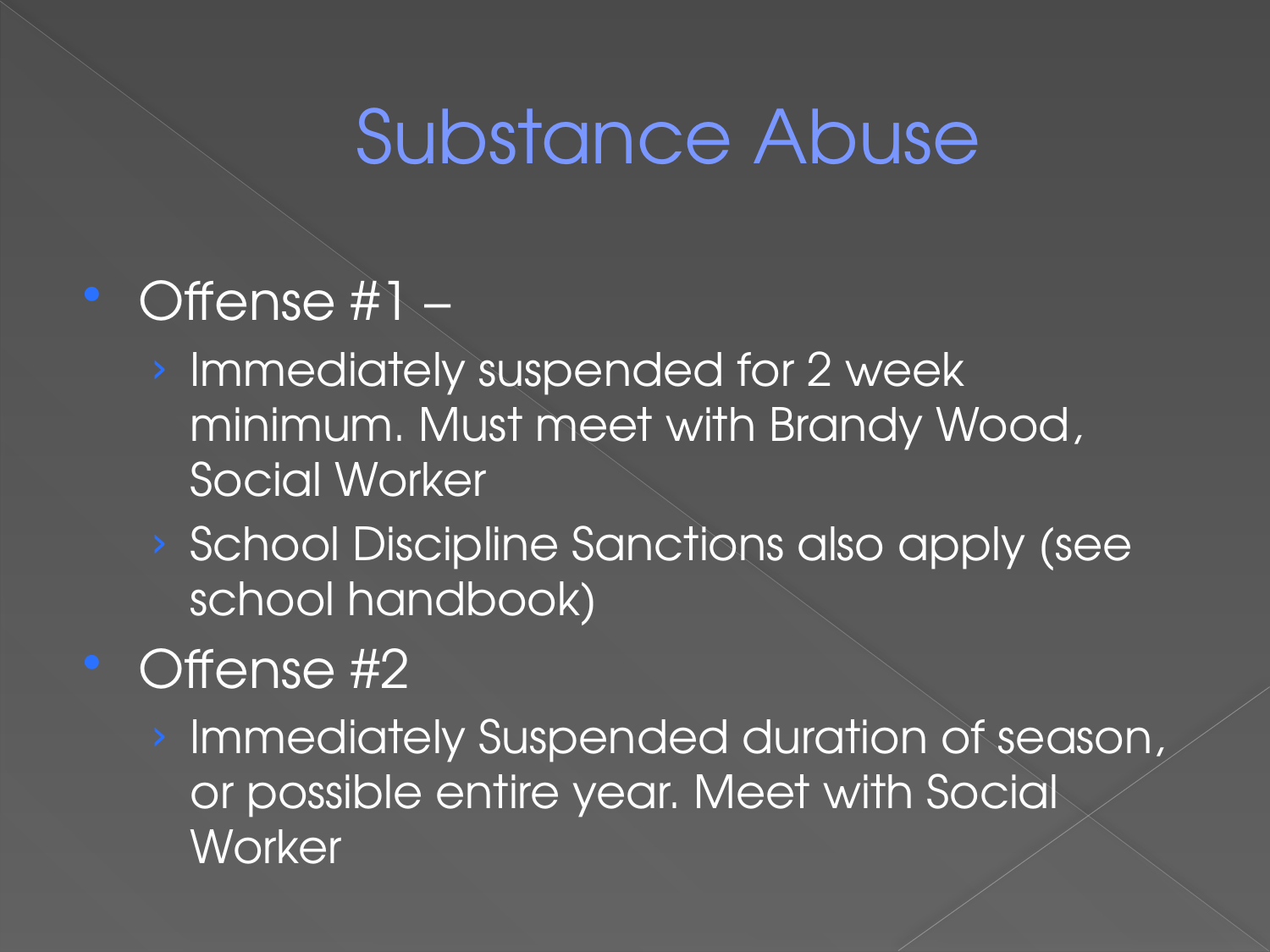

# Substance Abuse
Offense #1 –
Immediately suspended for 2 week minimum. Must meet with Brandy Wood, Social Worker
School Discipline Sanctions also apply (see school handbook)
Offense #2
Immediately Suspended duration of season, or possible entire year. Meet with Social Worker